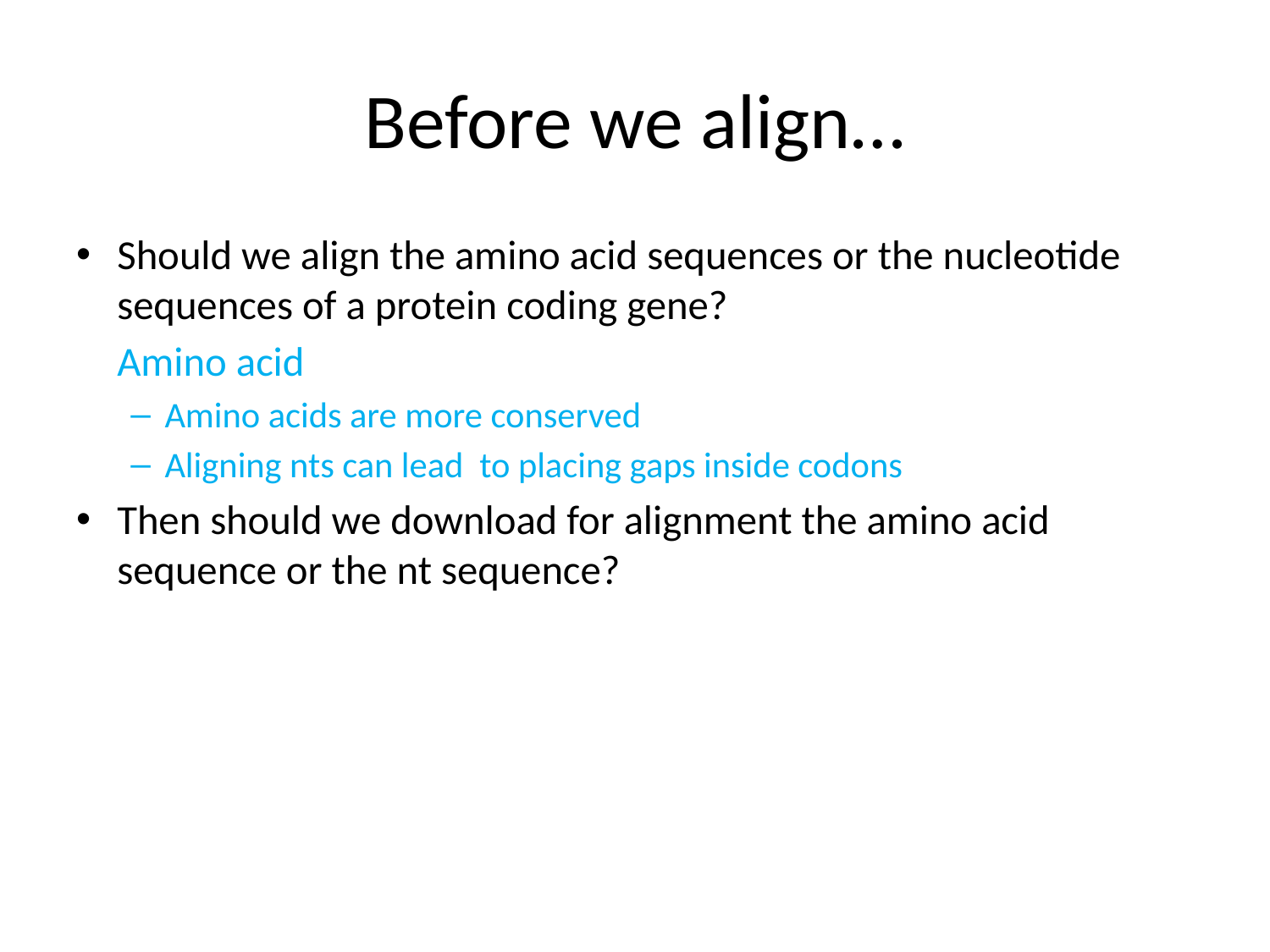

# Before we align…
Should we align the amino acid sequences or the nucleotide sequences of a protein coding gene?
	Amino acid
Amino acids are more conserved
Aligning nts can lead  to placing gaps inside codons
Then should we download for alignment the amino acid sequence or the nt sequence?
Nucleotide.
The nucleotide sequence gives us the ability to
Detect silent mutations
Detect frame shifts (rare but can occur in defunct genes)
We can translate the sequence offline